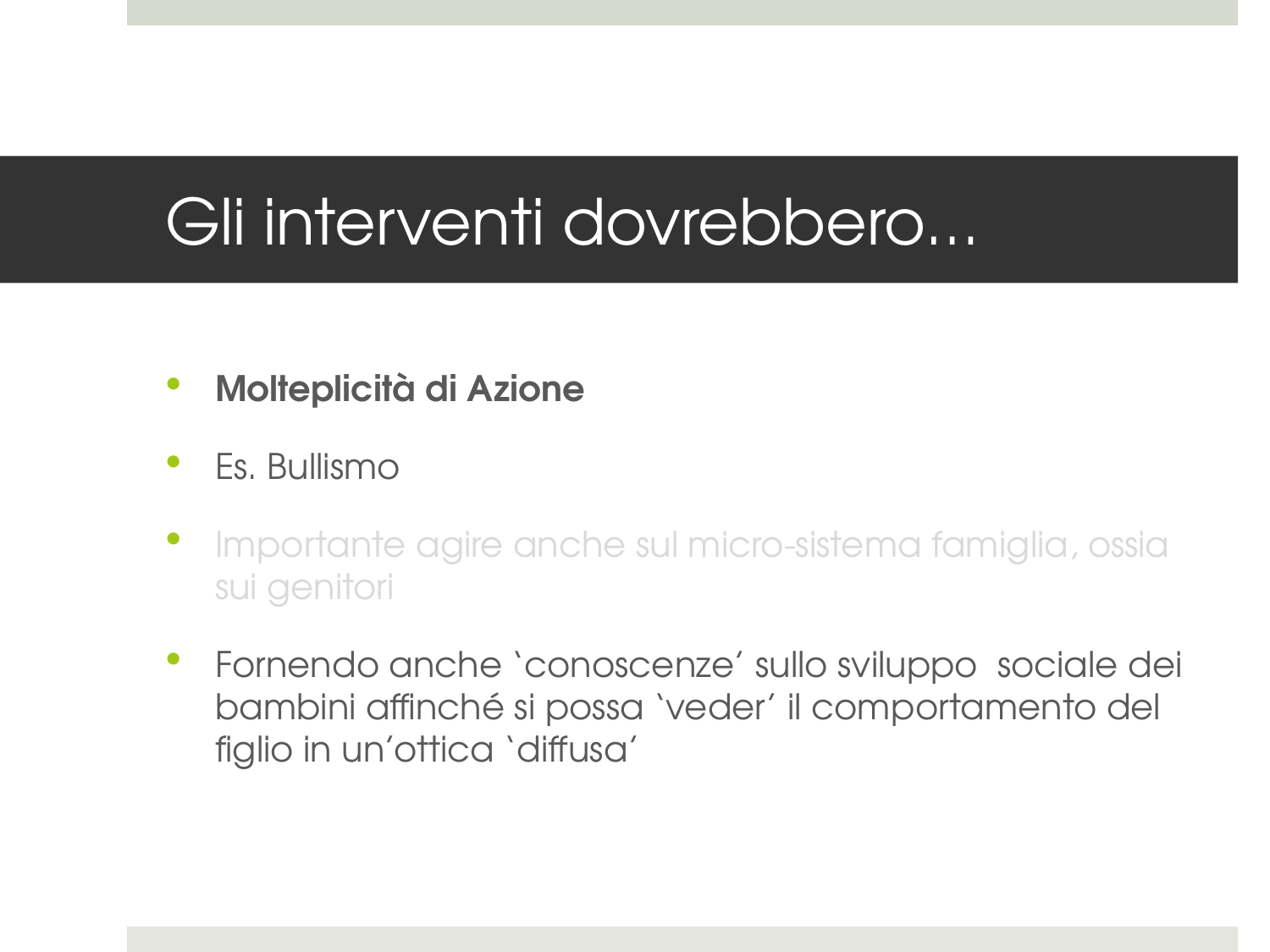

# Gli interventi dovrebbero…
Molteplicità di Azione
Es. Bullismo
Importante agire anche sul micro-sistema famiglia, ossia sui genitori
Fornendo anche ‘conoscenze’ sullo sviluppo  sociale dei bambini affinché si possa ‘veder’ il comportamento del figlio in un’ottica ‘diffusa’